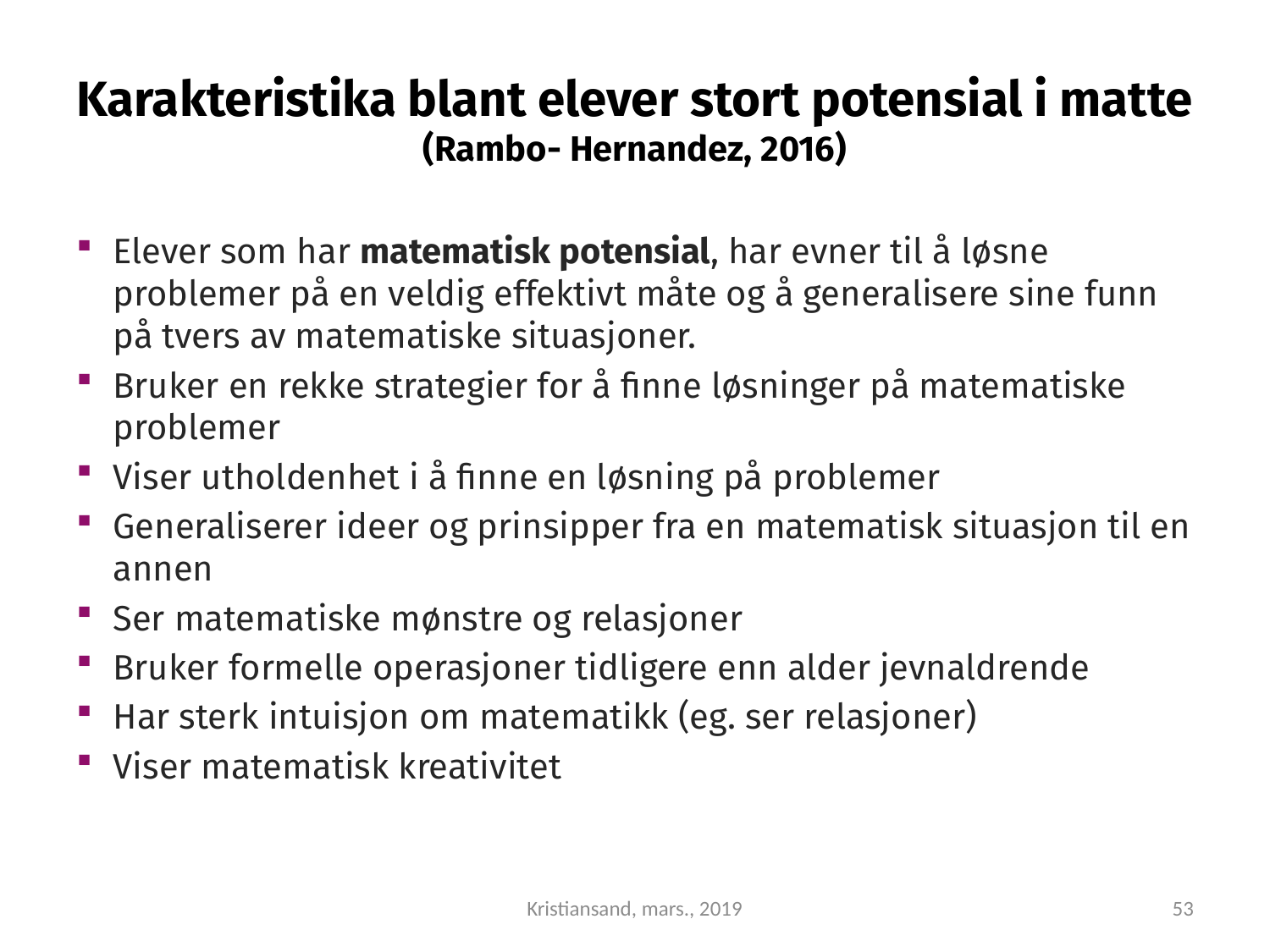

# Karakteristika blant elever stort potensial i matte (Rambo- Hernandez, 2016)
Elever som har matematisk potensial, har evner til å løsne problemer på en veldig effektivt måte og å generalisere sine funn på tvers av matematiske situasjoner.
Bruker en rekke strategier for å finne løsninger på matematiske problemer
Viser utholdenhet i å finne en løsning på problemer
Generaliserer ideer og prinsipper fra en matematisk situasjon til en annen
Ser matematiske mønstre og relasjoner
Bruker formelle operasjoner tidligere enn alder jevnaldrende
Har sterk intuisjon om matematikk (eg. ser relasjoner)
Viser matematisk kreativitet

Kristiansand, mars., 2019
53